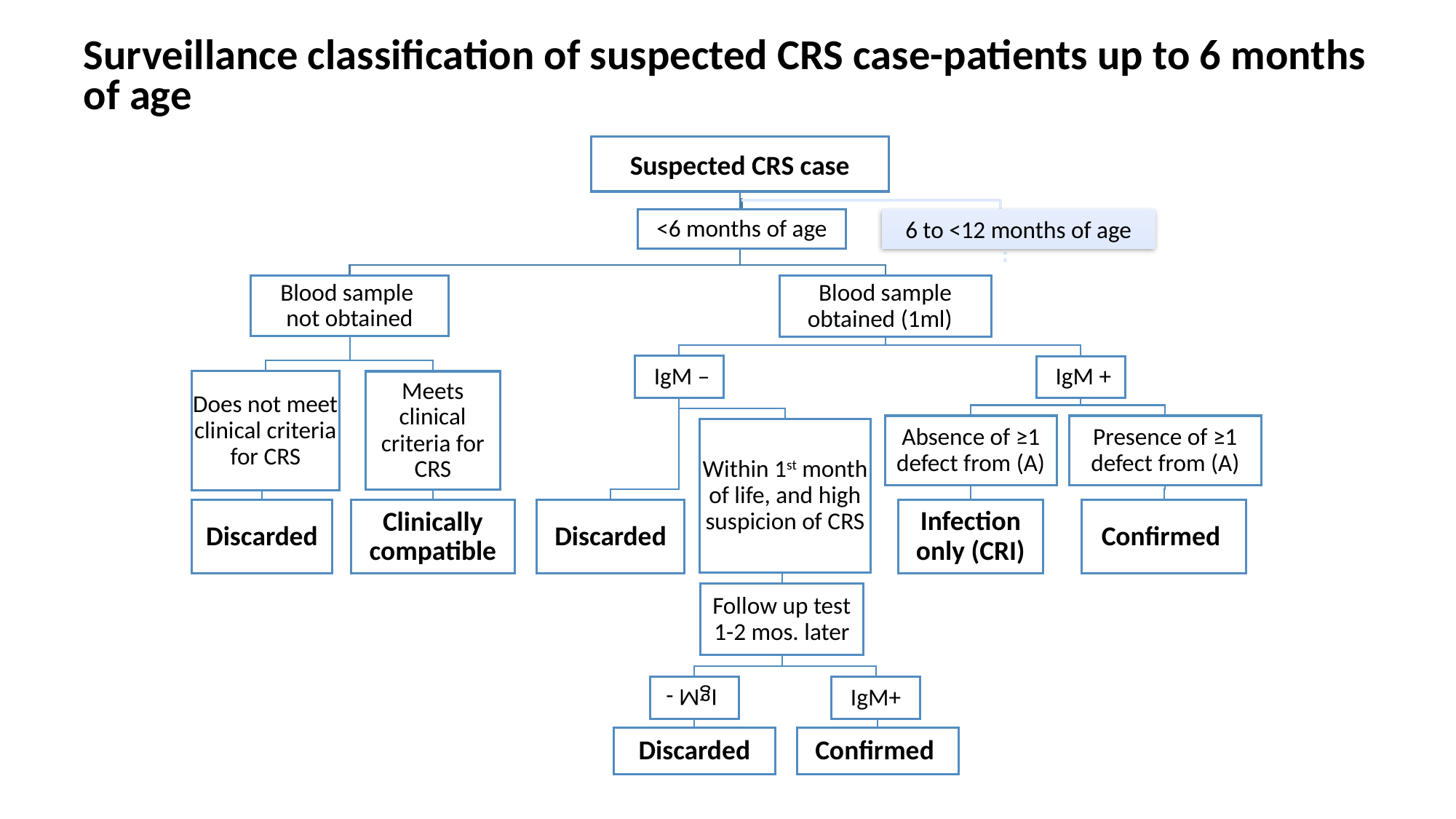

# Surveillance classification of suspected CRS case-patients up to 6 months of age
Suspected CRS case
Blood sample
not obtained
Does not meet clinical criteria for CRS
Discarded
Meets clinical criteria for CRS
Clinically compatible
Blood sample obtained (1ml)
 IgM –
Discarded
Within 1st month of life, and high suspicion of CRS
Follow up test 1-2 mos. later
 IgM -
Discarded
IgM+
Confirmed
 IgM +
Absence of ≥1 defect from (A)
Infection only (CRI)
Presence of ≥1 defect from (A)
Confirmed
<6 months of age
6 to <12 months of age